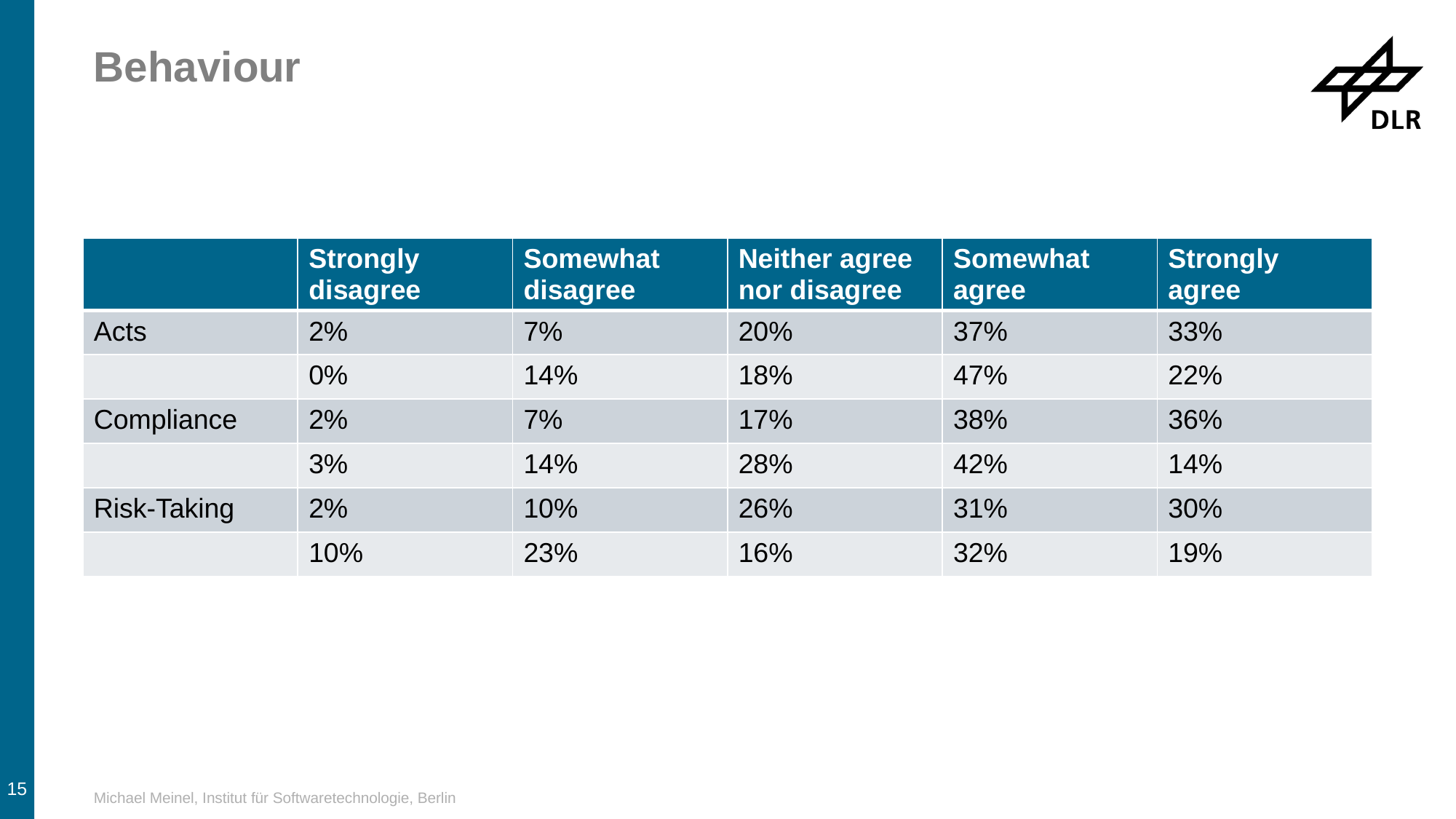

# Behaviour
|  | Strongly disagree | Somewhat disagree | Neither agree nor disagree | Somewhat agree | Strongly agree |
| --- | --- | --- | --- | --- | --- |
| Acts | 2% | 7% | 20% | 37% | 33% |
|  | 0% | 14% | 18% | 47% | 22% |
| Compliance | 2% | 7% | 17% | 38% | 36% |
|  | 3% | 14% | 28% | 42% | 14% |
| Risk-Taking | 2% | 10% | 26% | 31% | 30% |
|  | 10% | 23% | 16% | 32% | 19% |
15
Michael Meinel, Institut für Softwaretechnologie, Berlin